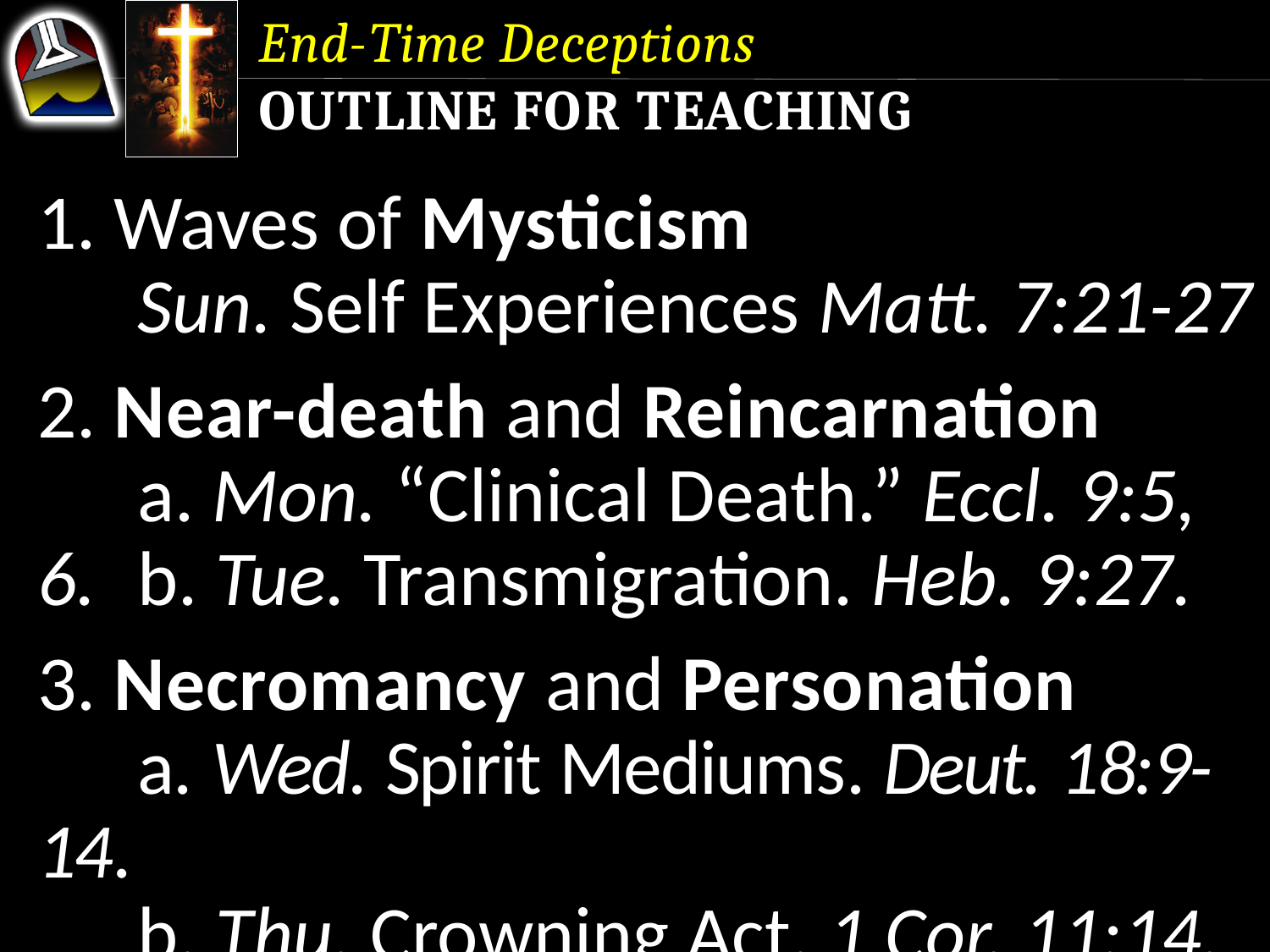

End-Time Deceptions
Outline for Teaching
1. Waves of Mysticism
	Sun. Self Experiences Matt. 7:21-27
2. Near-death and Reincarnation 	 	a. Mon. “Clinical Death.” Eccl. 9:5, 6.	b. Tue. Transmigration. Heb. 9:27.
3. Necromancy and Personation
	a. Wed. Spirit Mediums. Deut. 18:9-14.
	b. Thu. Crowning Act. 1 Cor. 11:14.